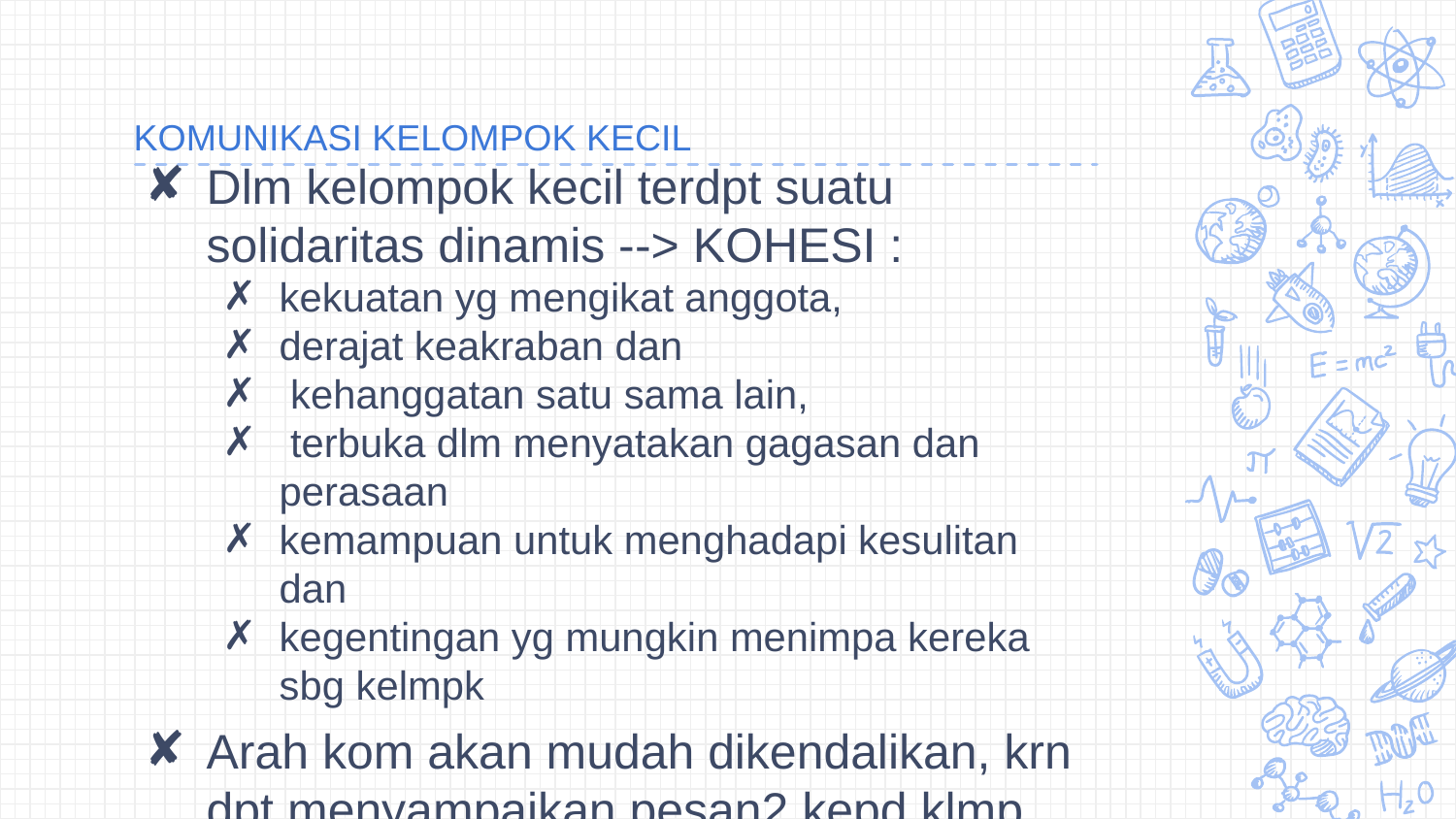

# KOMUNIKASI KELOMPOK KECIL
Dlm kelompok kecil terdpt suatu solidaritas dinamis --> KOHESI :
kekuatan yg mengikat anggota,
derajat keakraban dan
 kehanggatan satu sama lain,
 terbuka dlm menyatakan gagasan dan perasaan
kemampuan untuk menghadapi kesulitan dan
kegentingan yg mungkin menimpa kereka sbg kelmpk
Arah kom akan mudah dikendalikan, krn dpt menyampaikan pesan2 kepd klmp masy yg dituju sec efektif dan meyakinkan.
8